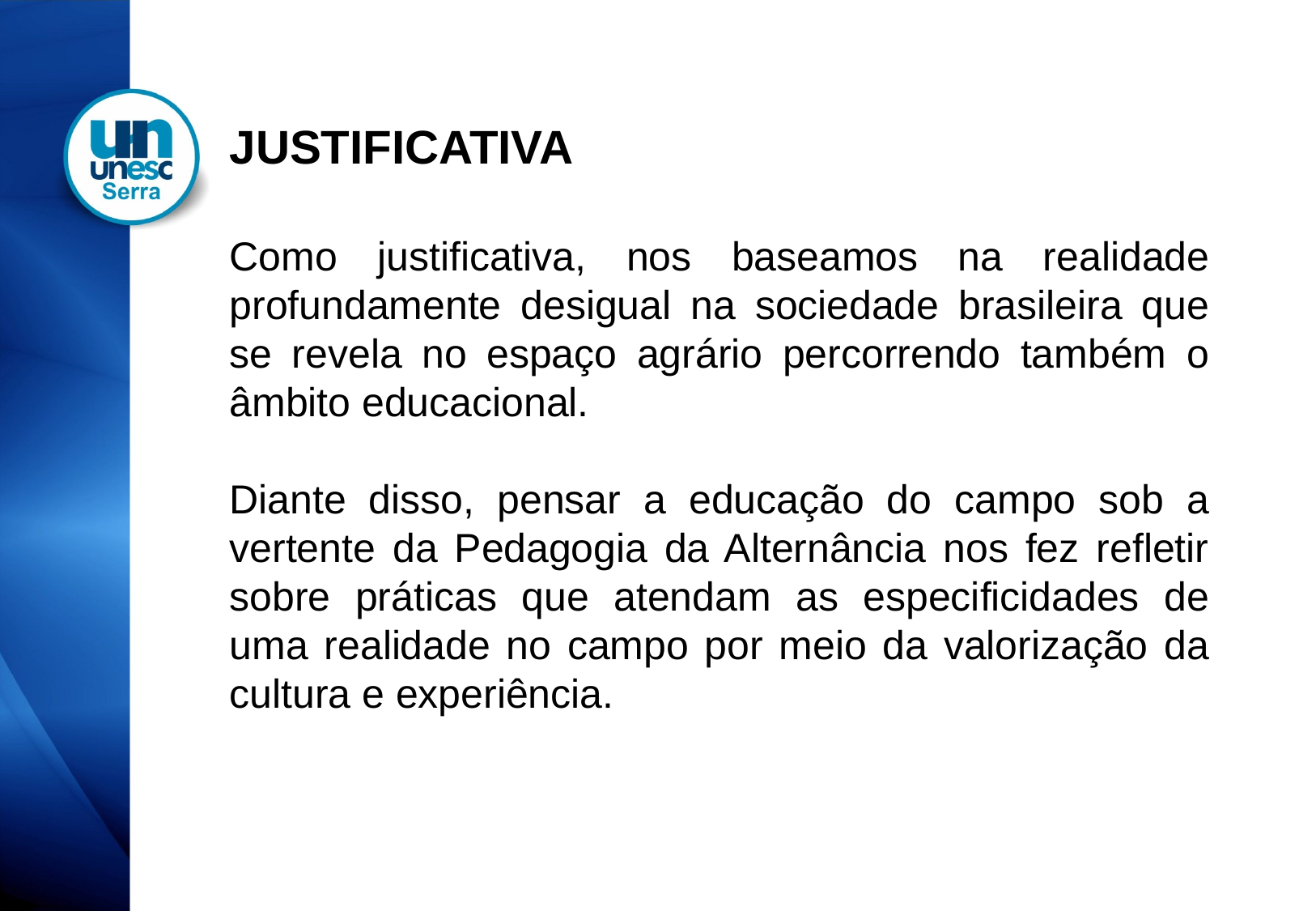

JUSTIFICATIVA

Como justificativa, nos baseamos na realidade profundamente desigual na sociedade brasileira que se revela no espaço agrário percorrendo também o âmbito educacional.

Diante disso, pensar a educação do campo sob a vertente da Pedagogia da Alternância nos fez refletir sobre práticas que atendam as especificidades de uma realidade no campo por meio da valorização da cultura e experiência.